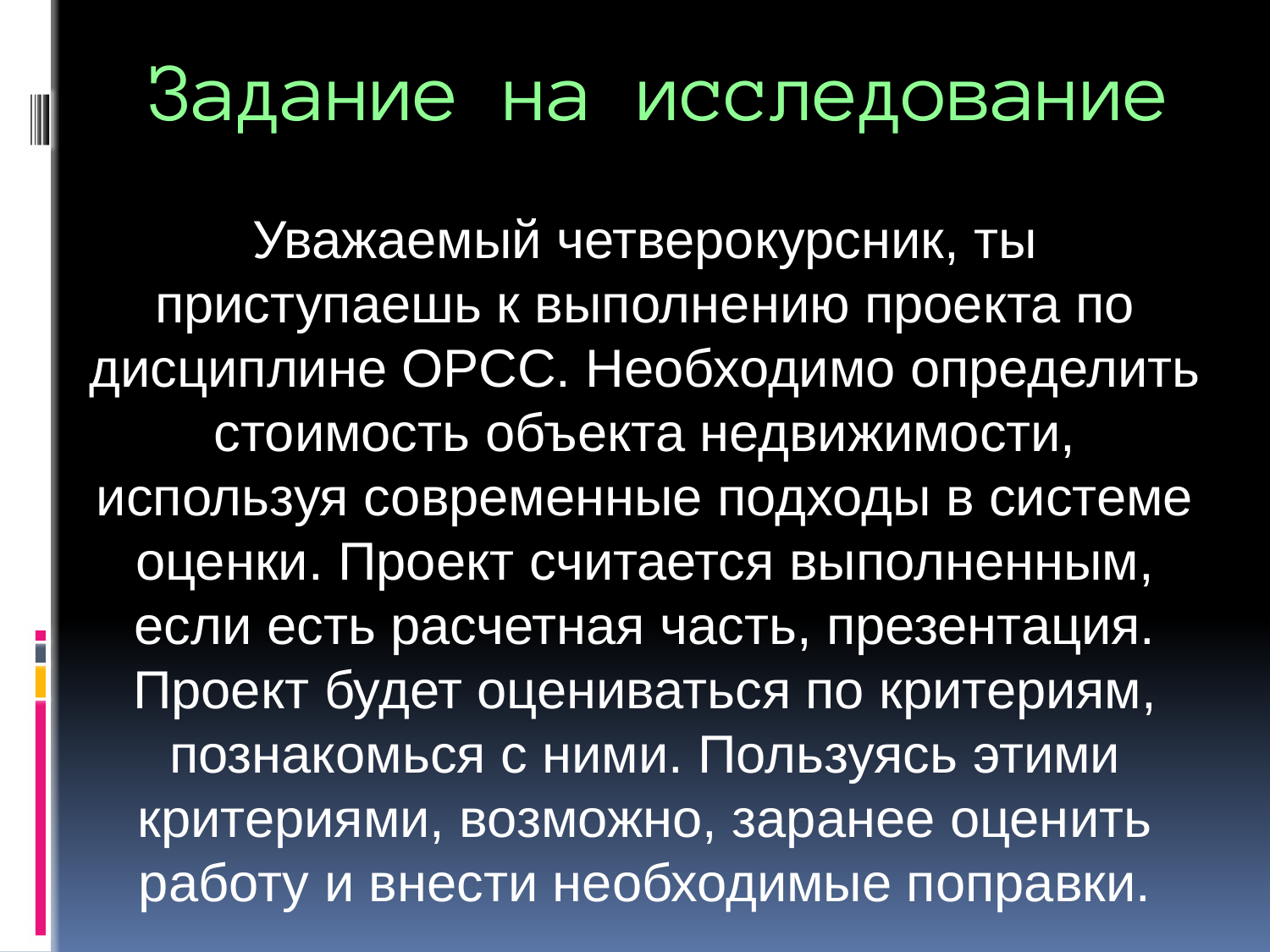

# Задание на исследование
		Уважаемый четверокурсник, ты приступаешь к выполнению проекта по дисциплине ОРСС. Необходимо определить стоимость объекта недвижимости, используя современные подходы в системе оценки. Проект считается выполненным, если есть расчетная часть, презентация. Проект будет оцениваться по критериям, познакомься с ними. Пользуясь этими критериями, возможно, заранее оценить работу и внести необходимые поправки.